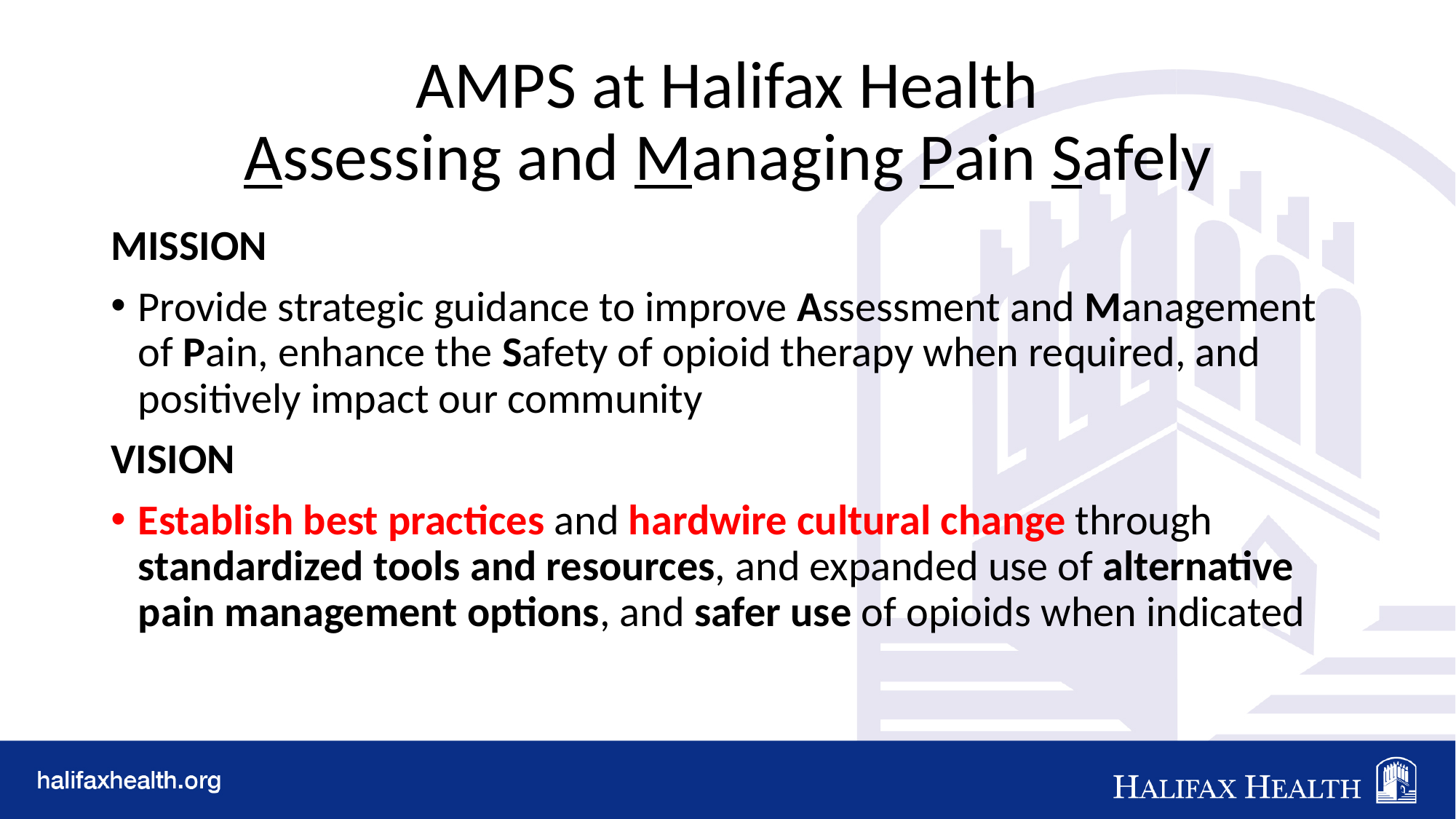

# AMPS at Halifax Health Assessing and Managing Pain Safely
MISSION
Provide strategic guidance to improve Assessment and Management of Pain, enhance the Safety of opioid therapy when required, and positively impact our community
VISION
Establish best practices and hardwire cultural change through standardized tools and resources, and expanded use of alternative pain management options, and safer use of opioids when indicated